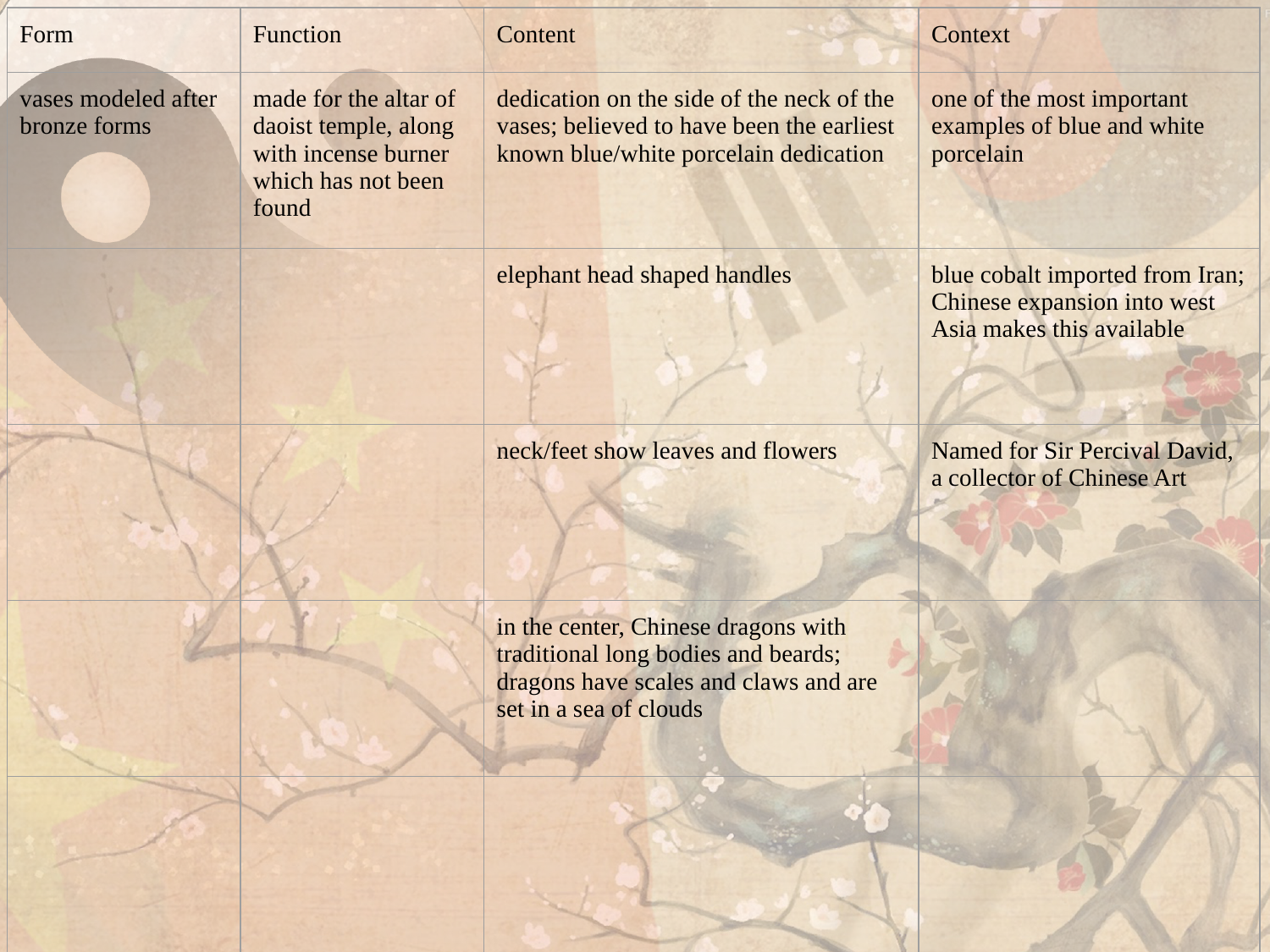

| Form | Function | Content | Context |
| --- | --- | --- | --- |
| vases modeled after bronze forms | made for the altar of daoist temple, along with incense burner which has not been found | dedication on the side of the neck of the vases; believed to have been the earliest known blue/white porcelain dedication | one of the most important examples of blue and white porcelain |
|  |  | elephant head shaped handles | blue cobalt imported from Iran; Chinese expansion into west Asia makes this available |
|  |  | neck/feet show leaves and flowers | Named for Sir Percival David, a collector of Chinese Art |
|  |  | in the center, Chinese dragons with traditional long bodies and beards; dragons have scales and claws and are set in a sea of clouds |  |
|  |  |  |  |